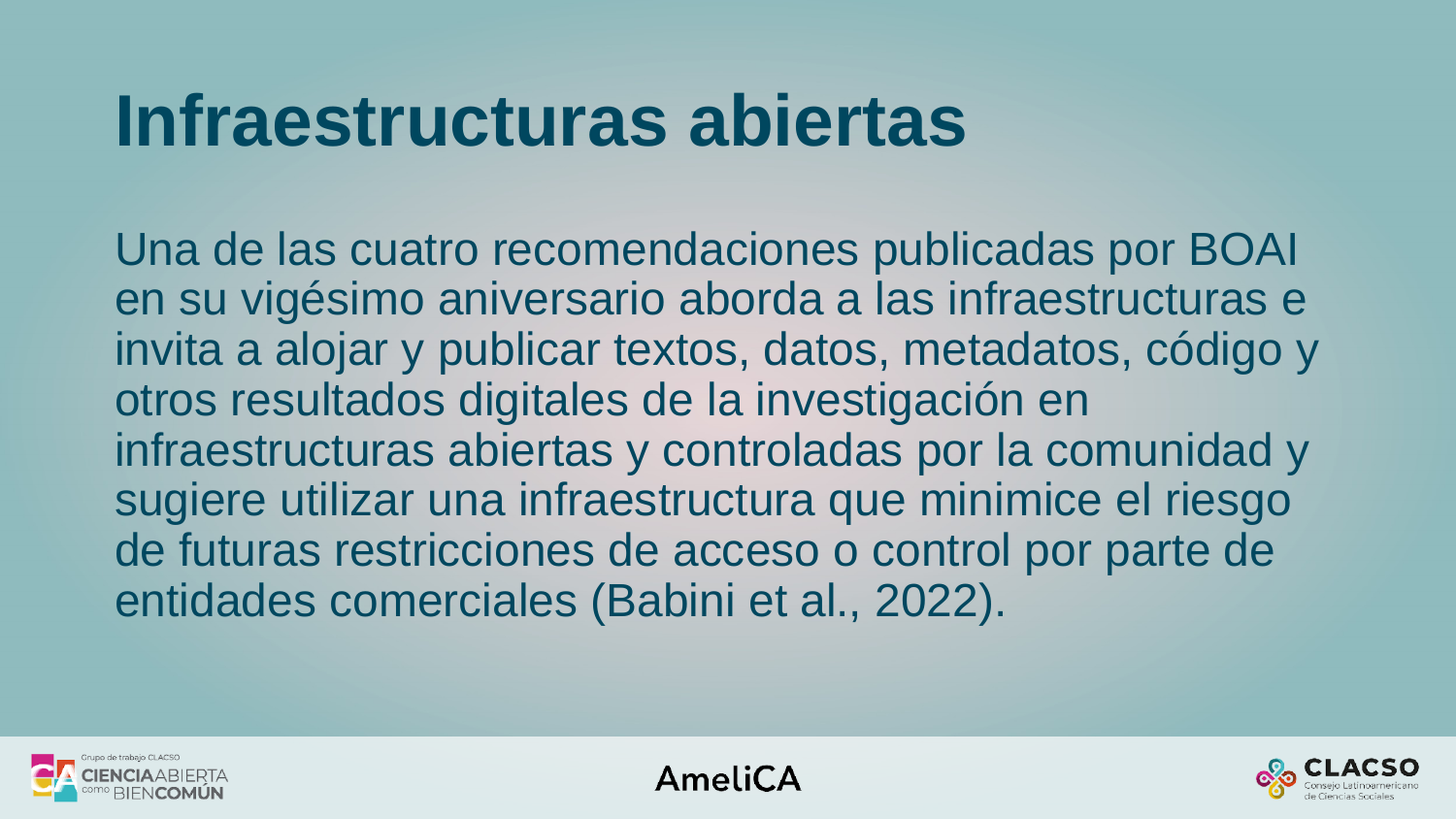

# Infraestructuras abiertas
Una de las cuatro recomendaciones publicadas por BOAI en su vigésimo aniversario aborda a las infraestructuras e invita a alojar y publicar textos, datos, metadatos, código y otros resultados digitales de la investigación en infraestructuras abiertas y controladas por la comunidad y sugiere utilizar una infraestructura que minimice el riesgo de futuras restricciones de acceso o control por parte de entidades comerciales (Babini et al., 2022).